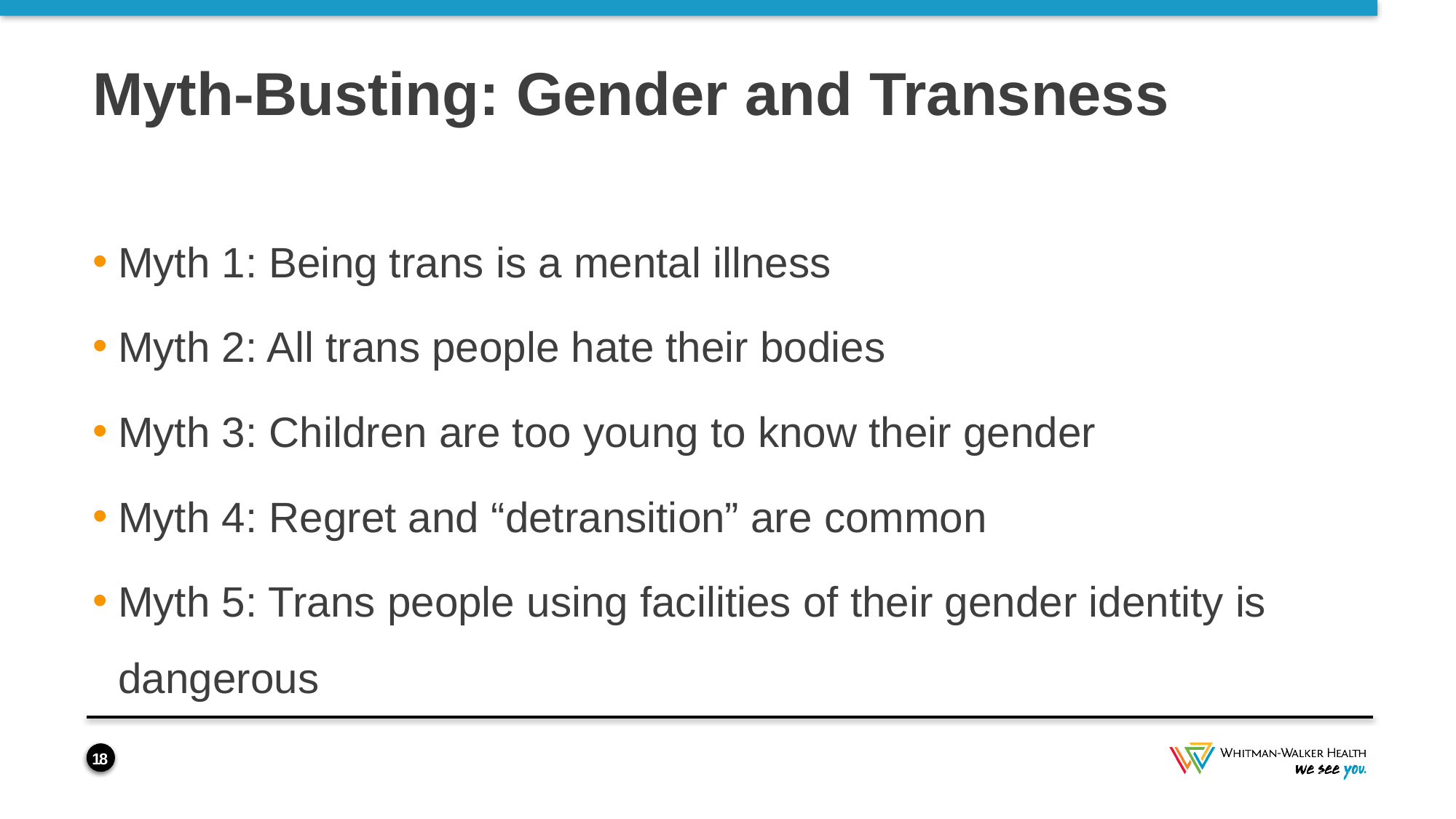

Myth-Busting: Gender and Transness
Myth 1: Being trans is a mental illness
Myth 2: All trans people hate their bodies
Myth 3: Children are too young to know their gender
Myth 4: Regret and “detransition” are common
Myth 5: Trans people using facilities of their gender identity is dangerous